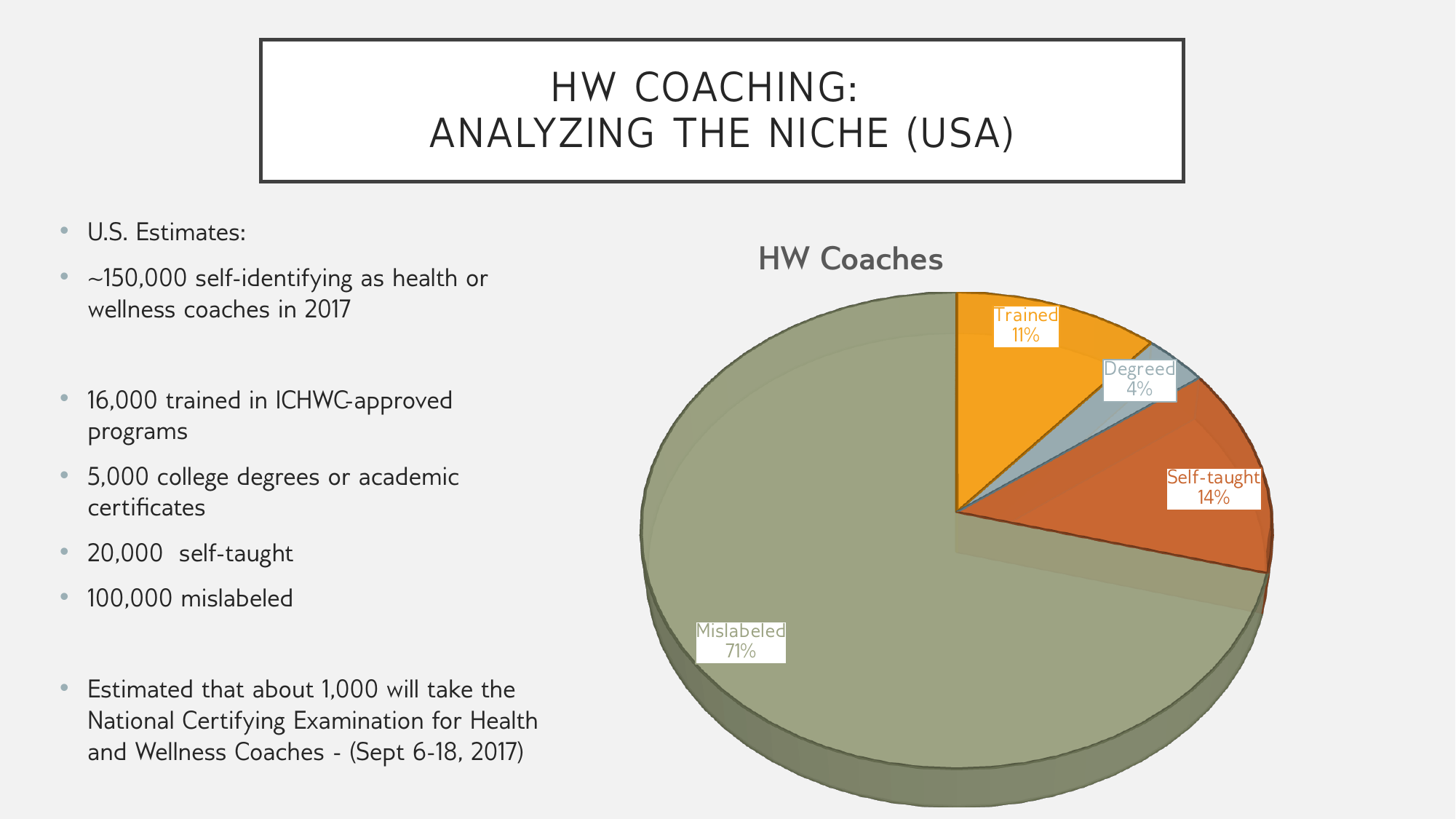

# HW Coaching: Analyzing the Niche (USA)
U.S. Estimates:
~150,000 self-identifying as health or wellness coaches in 2017

16,000 trained in ICHWC-approved programs
5,000 college degrees or academic certificates
20,000  self-taught
100,000 mislabeled

Estimated that about 1,000 will take the National Certifying Examination for Health and Wellness Coaches - (Sept 6-18, 2017)

[unsupported chart]